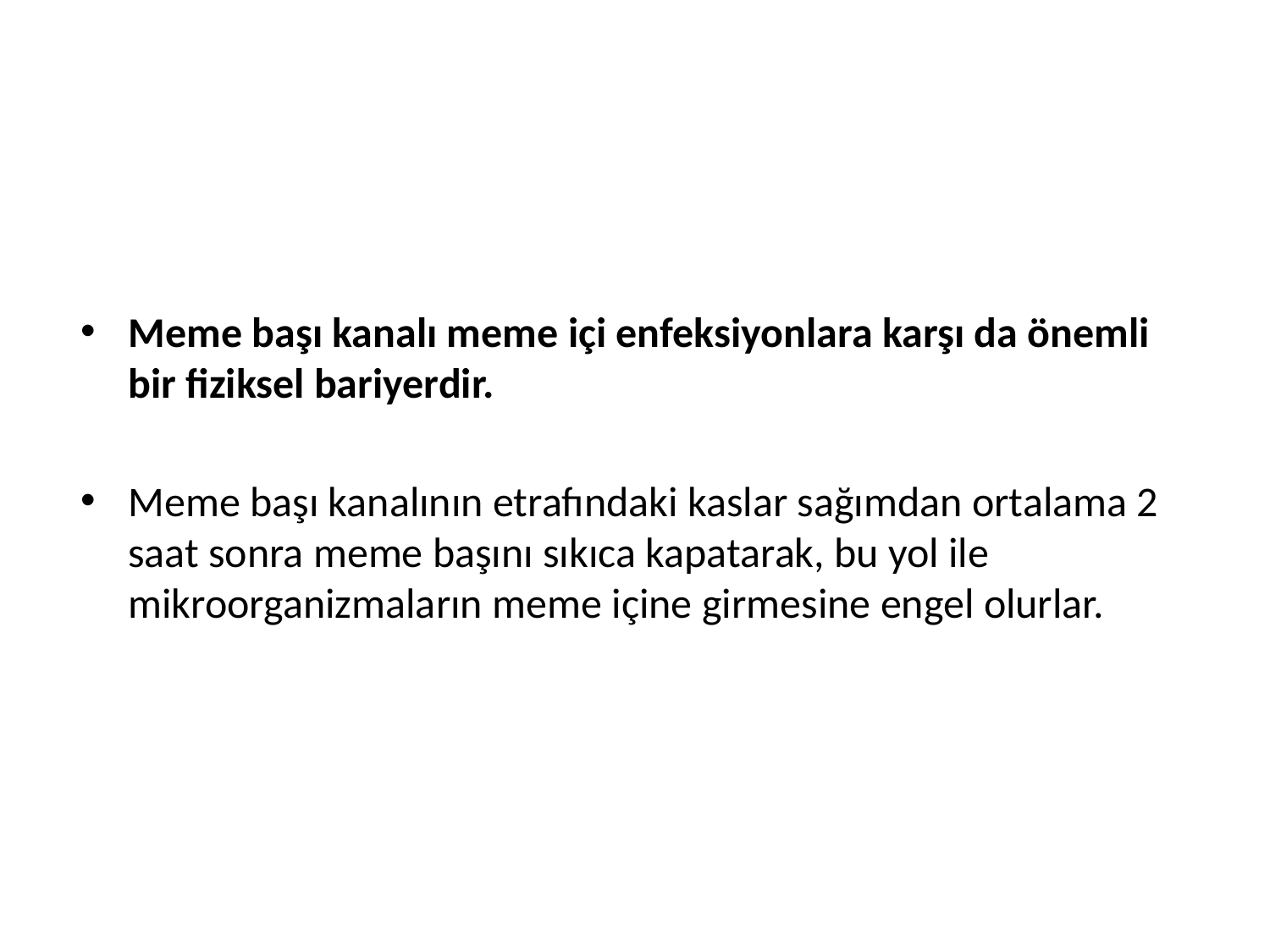

Meme başı kanalı meme içi enfeksiyonlara karşı da önemli bir fiziksel bariyerdir.

Meme başı kanalının etrafındaki kaslar sağımdan ortalama 2 saat sonra meme başını sıkıca kapatarak, bu yol ile mikroorganizmaların meme içine girmesine engel olurlar.